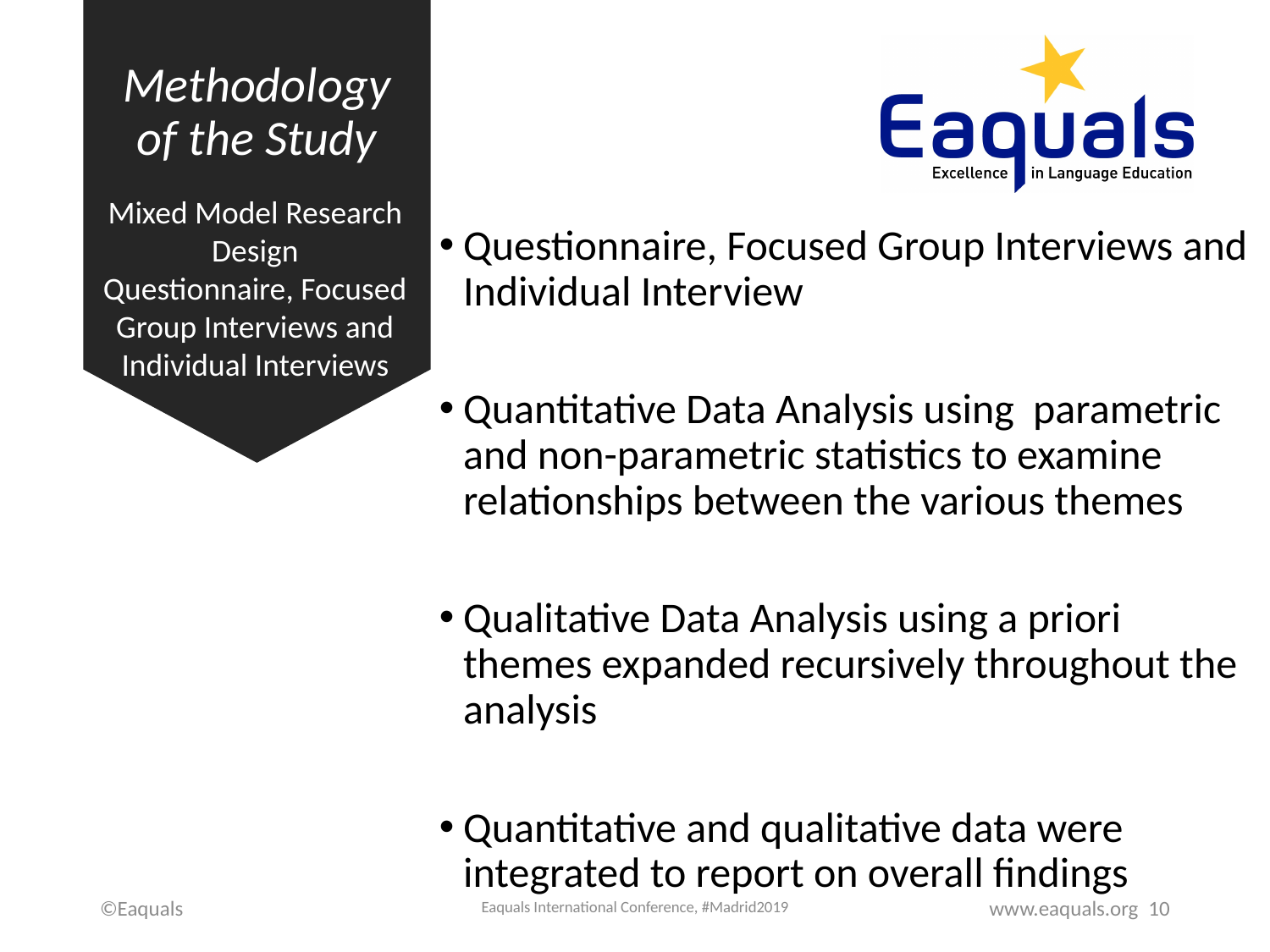

# Methodology of the Study
Mixed Model Research Design
Questionnaire, Focused Group Interviews and Individual Interviews
Questionnaire, Focused Group Interviews and Individual Interview

Quantitative Data Analysis using  parametric and non-parametric statistics to examine relationships between the various themes

Qualitative Data Analysis using a priori themes expanded recursively throughout the analysis

Quantitative and qualitative data were integrated to report on overall findings
©Eaquals
Eaquals International Conference, #Madrid2019
www.eaquals.org  10